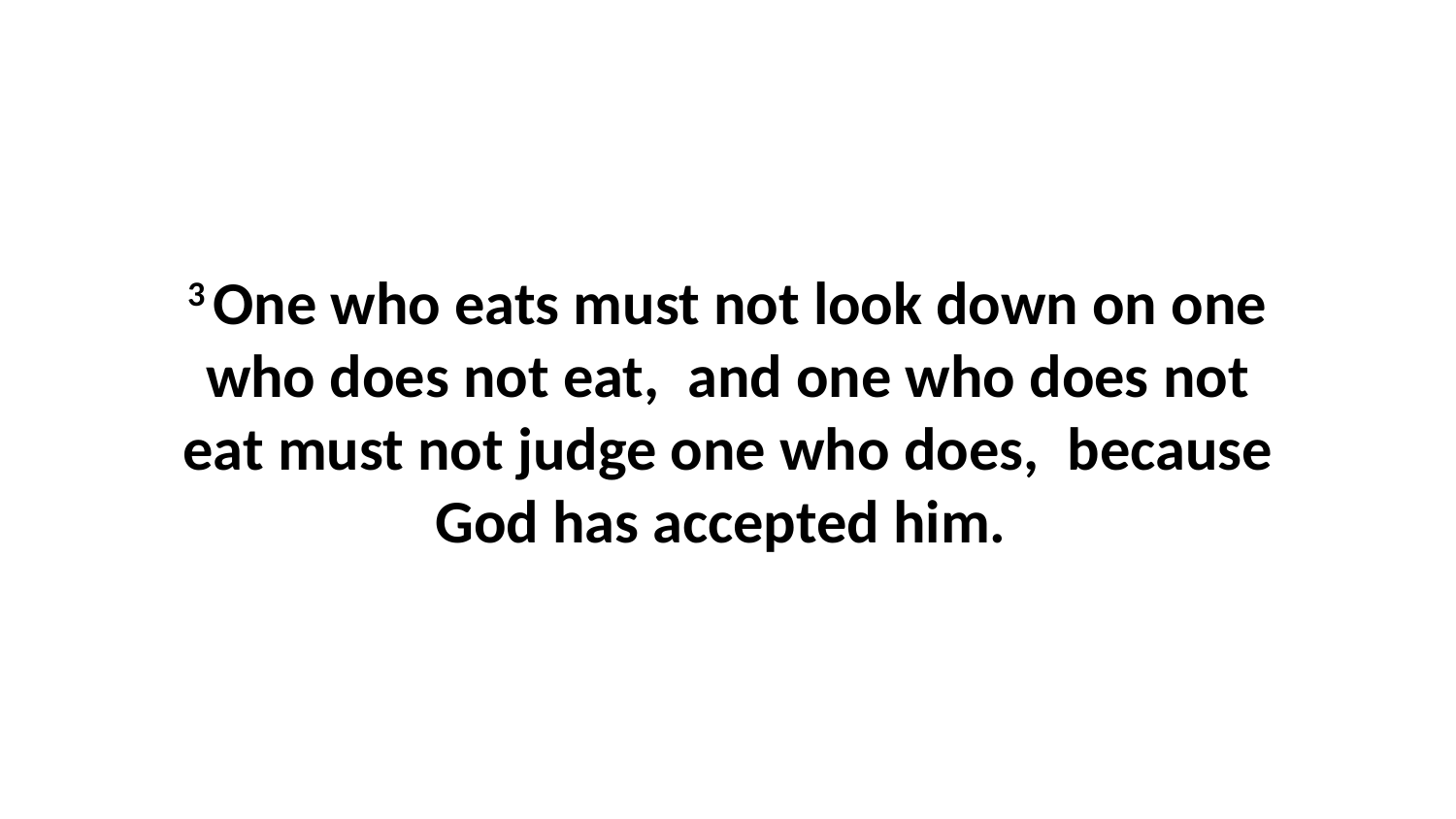

3 One who eats must not look down on one who does not eat,  and one who does not eat must not judge one who does,  because God has accepted him.